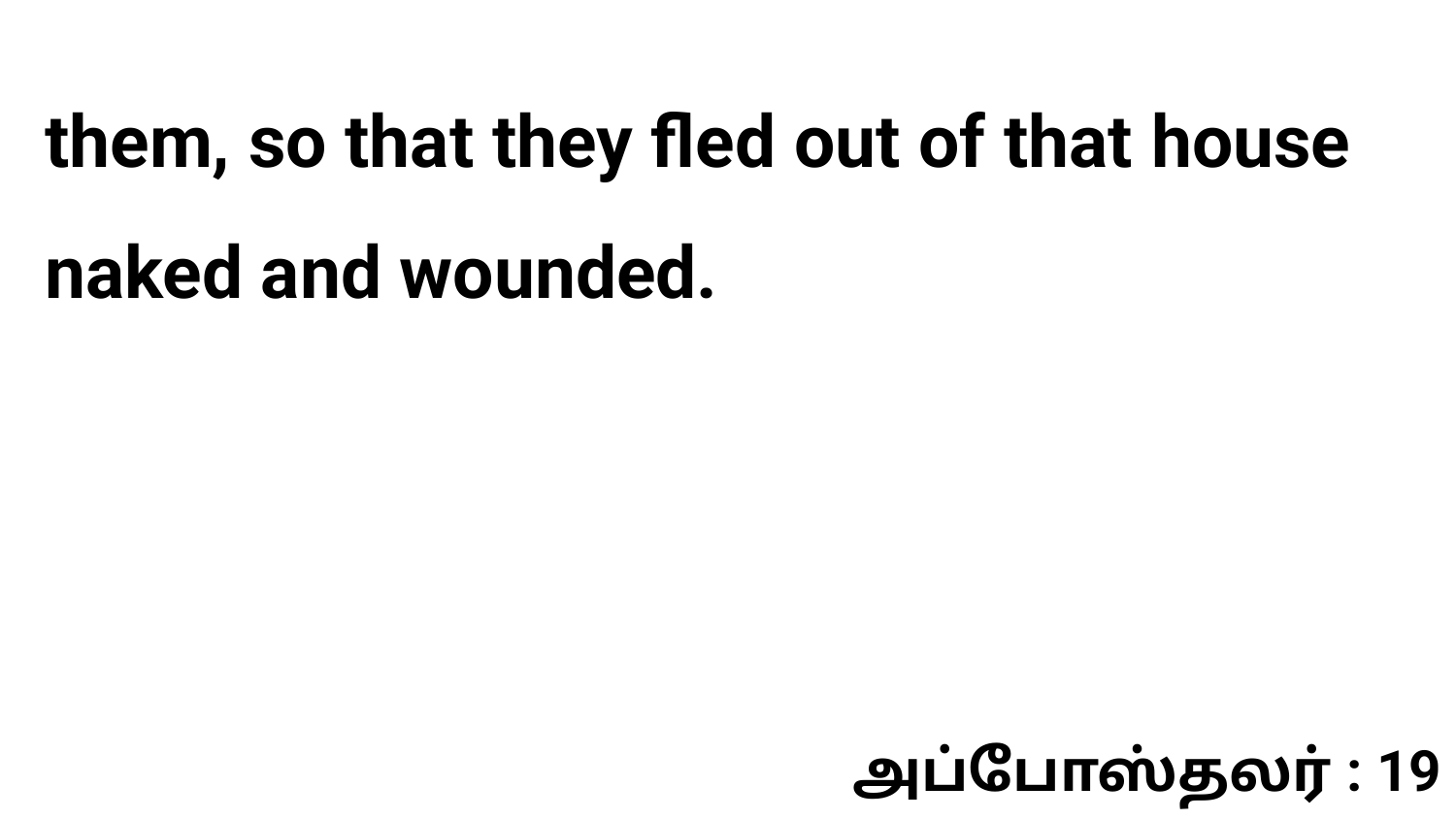

them, so that they fled out of that house naked and wounded.
அப்போஸ்தலர் : 19